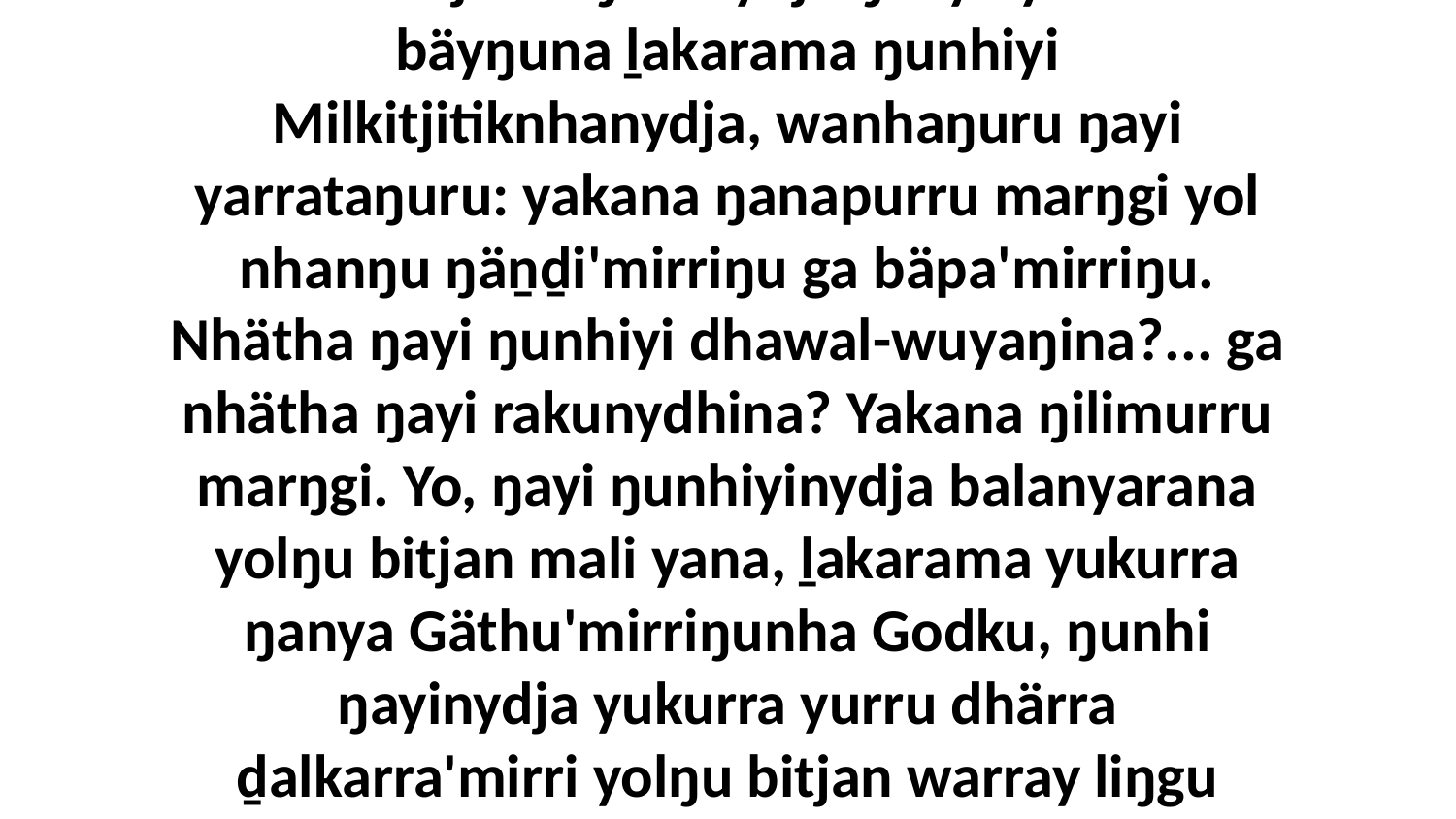

3 Yurru djorra'ŋuranydja ŋanya yukurra bäyŋuna ḻakarama ŋunhiyi Milkitjitiknhanydja, wanhaŋuru ŋayi yarrataŋuru: yakana ŋanapurru marŋgi yol nhanŋu ŋäṉḏi'mirriŋu ga bäpa'mirriŋu. Nhätha ŋayi ŋunhiyi dhawal-wuyaŋina?... ga nhätha ŋayi rakunydhina? Yakana ŋilimurru marŋgi. Yo, ŋayi ŋunhiyinydja balanyarana yolŋu bitjan mali yana, ḻakarama yukurra ŋanya Gäthu'mirriŋunha Godku, ŋunhi ŋayinydja yukurra yurru dhärra ḏalkarra'mirri yolŋu bitjan warray liŋgu yurru-wala. gupaḏalnha.